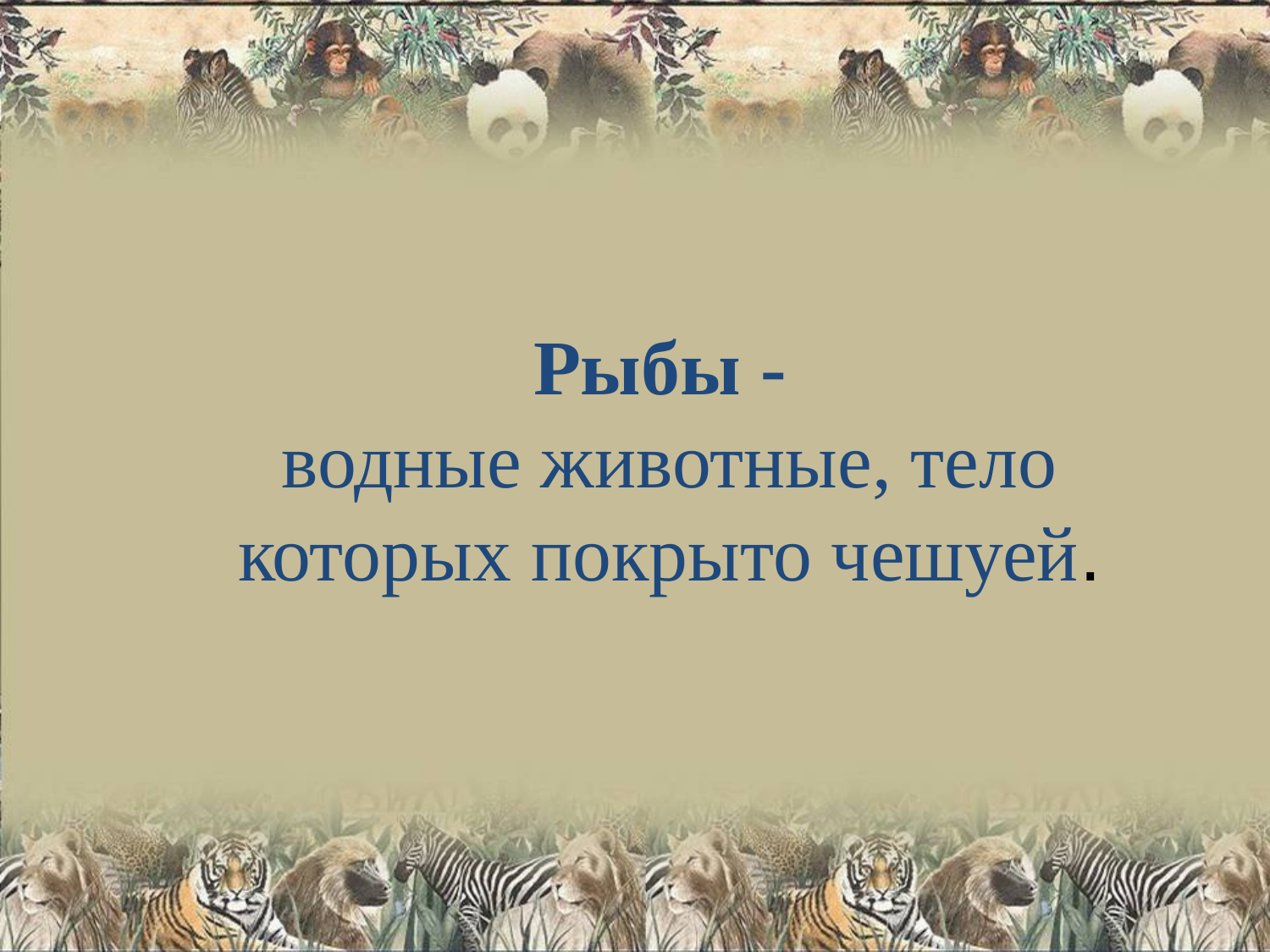

#

Рыбы -
водные животные, тело которых покрыто чешуей.